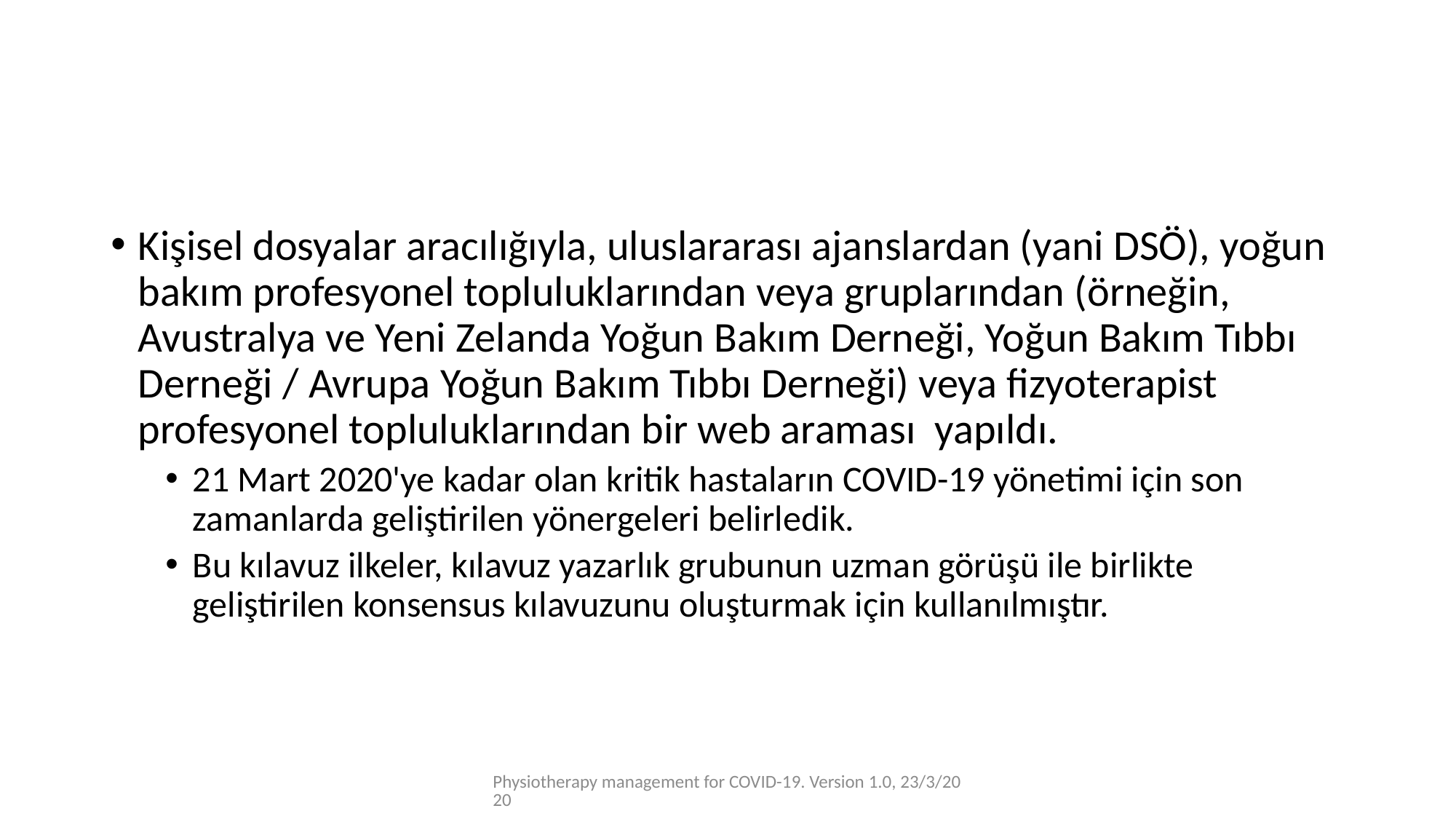

#
Kişisel dosyalar aracılığıyla, uluslararası ajanslardan (yani DSÖ), yoğun bakım profesyonel topluluklarından veya gruplarından (örneğin, Avustralya ve Yeni Zelanda Yoğun Bakım Derneği, Yoğun Bakım Tıbbı Derneği / Avrupa Yoğun Bakım Tıbbı Derneği) veya fizyoterapist profesyonel topluluklarından bir web araması  yapıldı.
21 Mart 2020'ye kadar olan kritik hastaların COVID-19 yönetimi için son zamanlarda geliştirilen yönergeleri belirledik.
Bu kılavuz ilkeler, kılavuz yazarlık grubunun uzman görüşü ile birlikte geliştirilen konsensus kılavuzunu oluşturmak için kullanılmıştır.

Physiotherapy management for COVID-19. Version 1.0, 23/3/2020